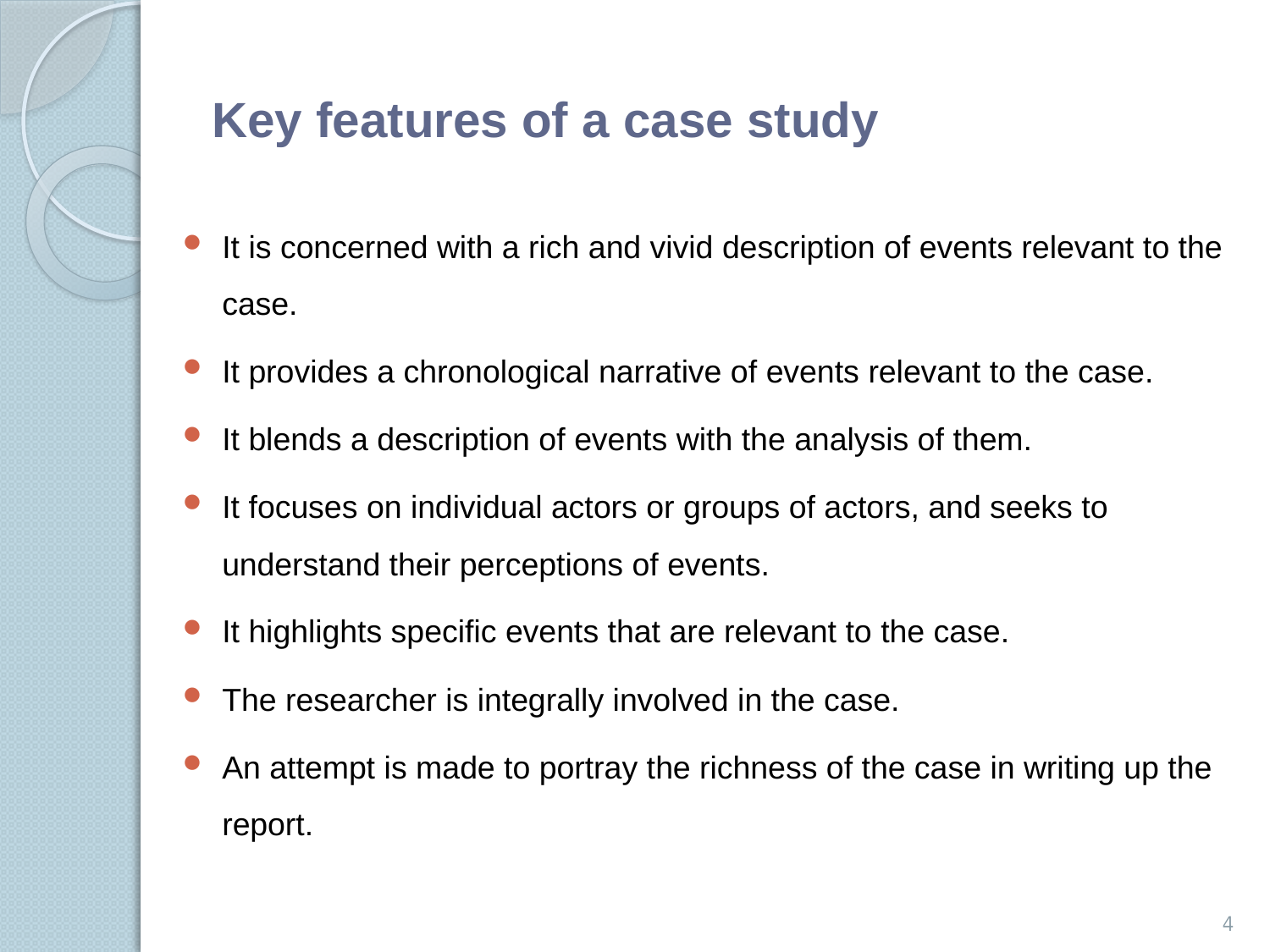

# Key features of a case study
It is concerned with a rich and vivid description of events relevant to the case.
It provides a chronological narrative of events relevant to the case.
It blends a description of events with the analysis of them.
It focuses on individual actors or groups of actors, and seeks to understand their perceptions of events.
It highlights speciﬁc events that are relevant to the case.
The researcher is integrally involved in the case.
An attempt is made to portray the richness of the case in writing up the report.

4